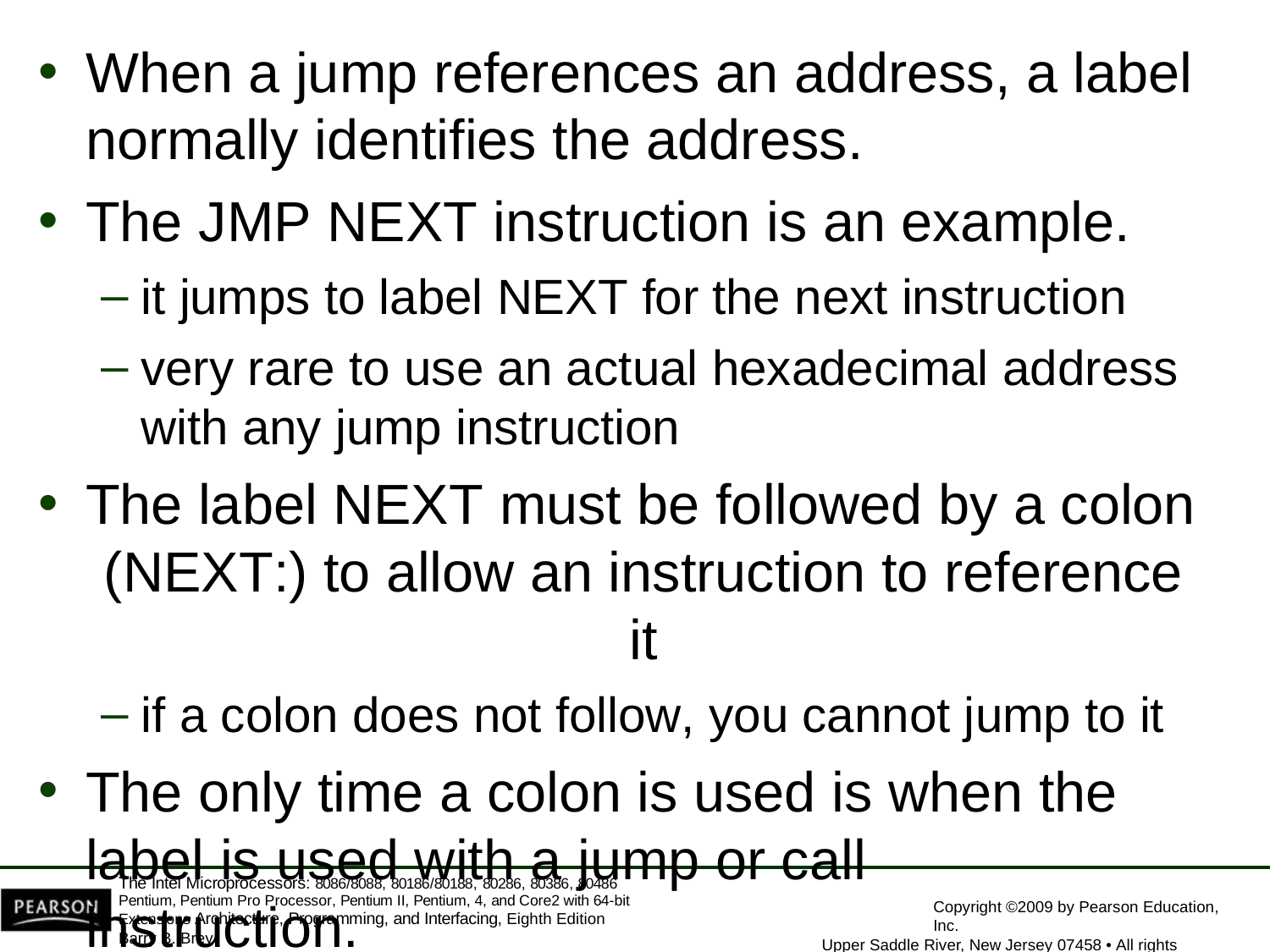

When a jump references an address, a label
normally identifies the address.
The JMP NEXT instruction is an example.

it jumps to label NEXT for the next instruction

very rare to use an actual hexadecimal address
with any jump instruction

The label NEXT must be followed by a colon
(NEXT:) to allow an instruction to reference it

if a colon does not follow, you cannot jump to it

The only time a colon is used is when the label is used with a jump or call instruction.
The Intel Microprocessors: 8086/8088, 80186/80188, 80286, 80386, 80486 Pentium, Pentium Pro Processor, Pentium II, Pentium, 4, and Core2 with 64-bit Extensions Architecture, Programming, and Interfacing, Eighth Edition
Barry B. Brey
Copyright ©2009 by Pearson Education, Inc.
Upper Saddle River, New Jersey 07458 • All rights reserved.